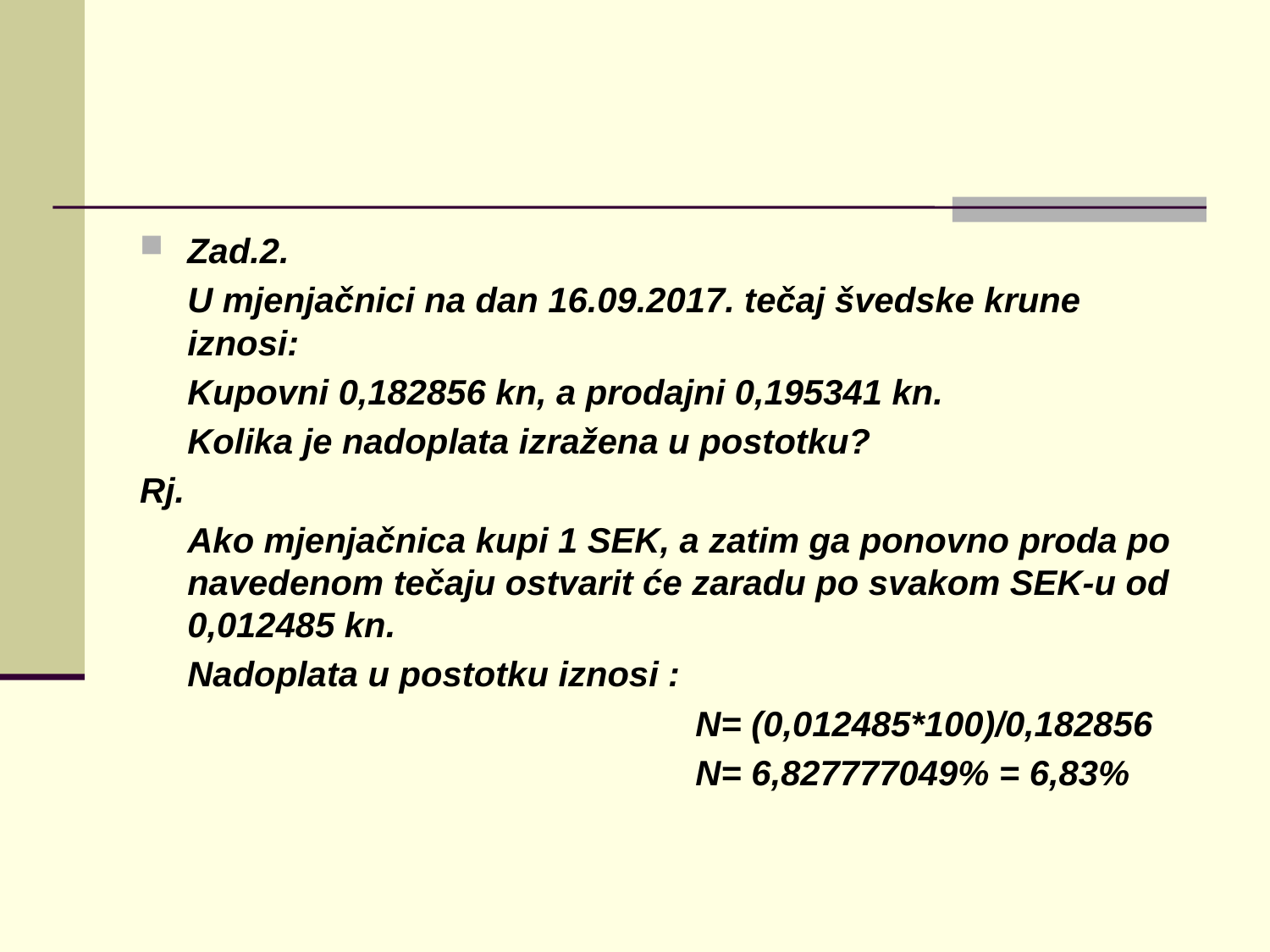

#
Zad.2.
	U mjenjačnici na dan 16.09.2017. tečaj švedske krune iznosi:
	Kupovni 0,182856 kn, a prodajni 0,195341 kn.
	Kolika je nadoplata izražena u postotku?
Rj.
	Ako mjenjačnica kupi 1 SEK, a zatim ga ponovno proda po navedenom tečaju ostvarit će zaradu po svakom SEK-u od 0,012485 kn.
	Nadoplata u postotku iznosi :
					N= (0,012485*100)/0,182856
					N= 6,827777049% = 6,83%